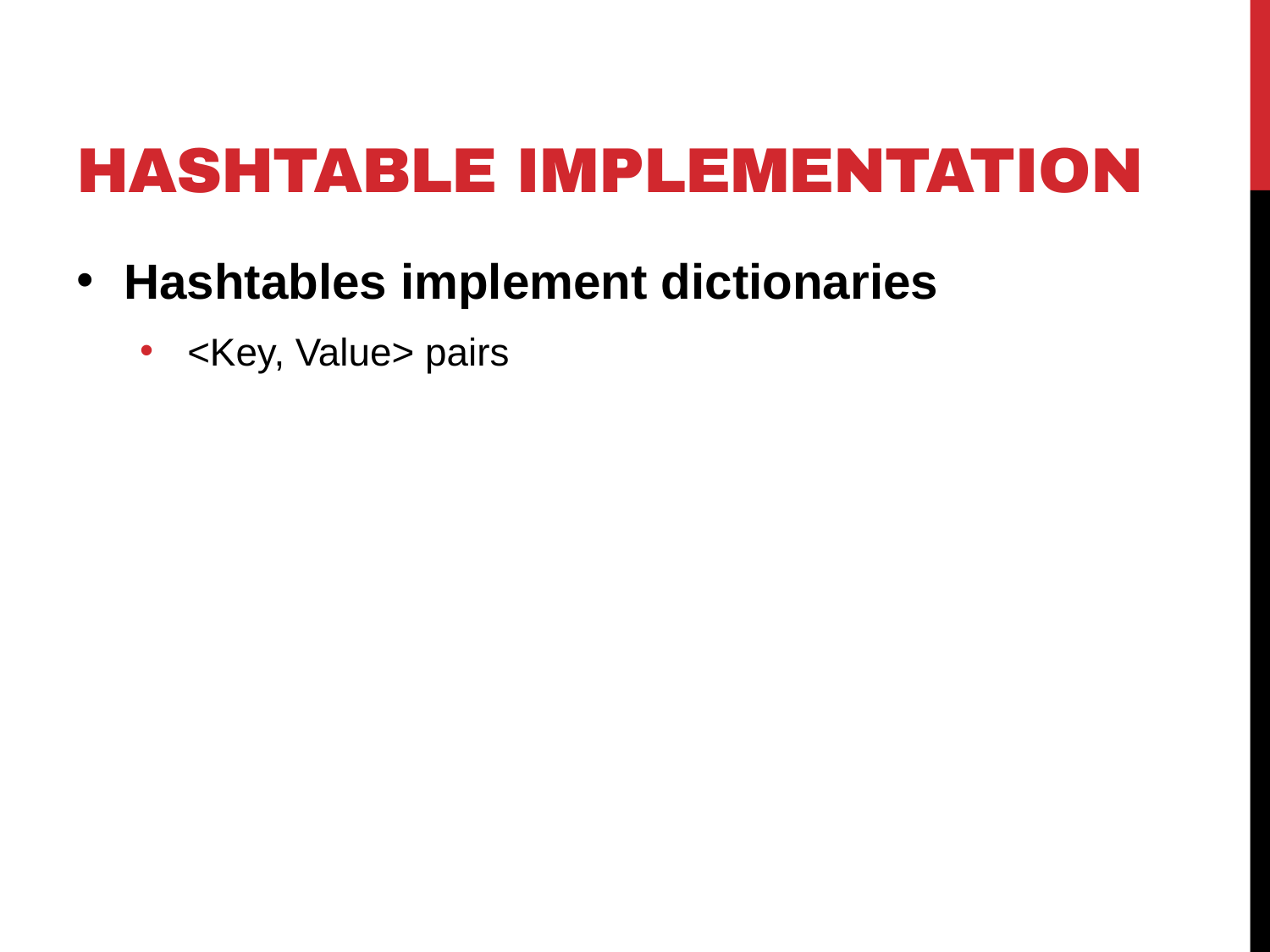

# Hashtable implementation
Hashtables implement dictionaries
<Key, Value> pairs